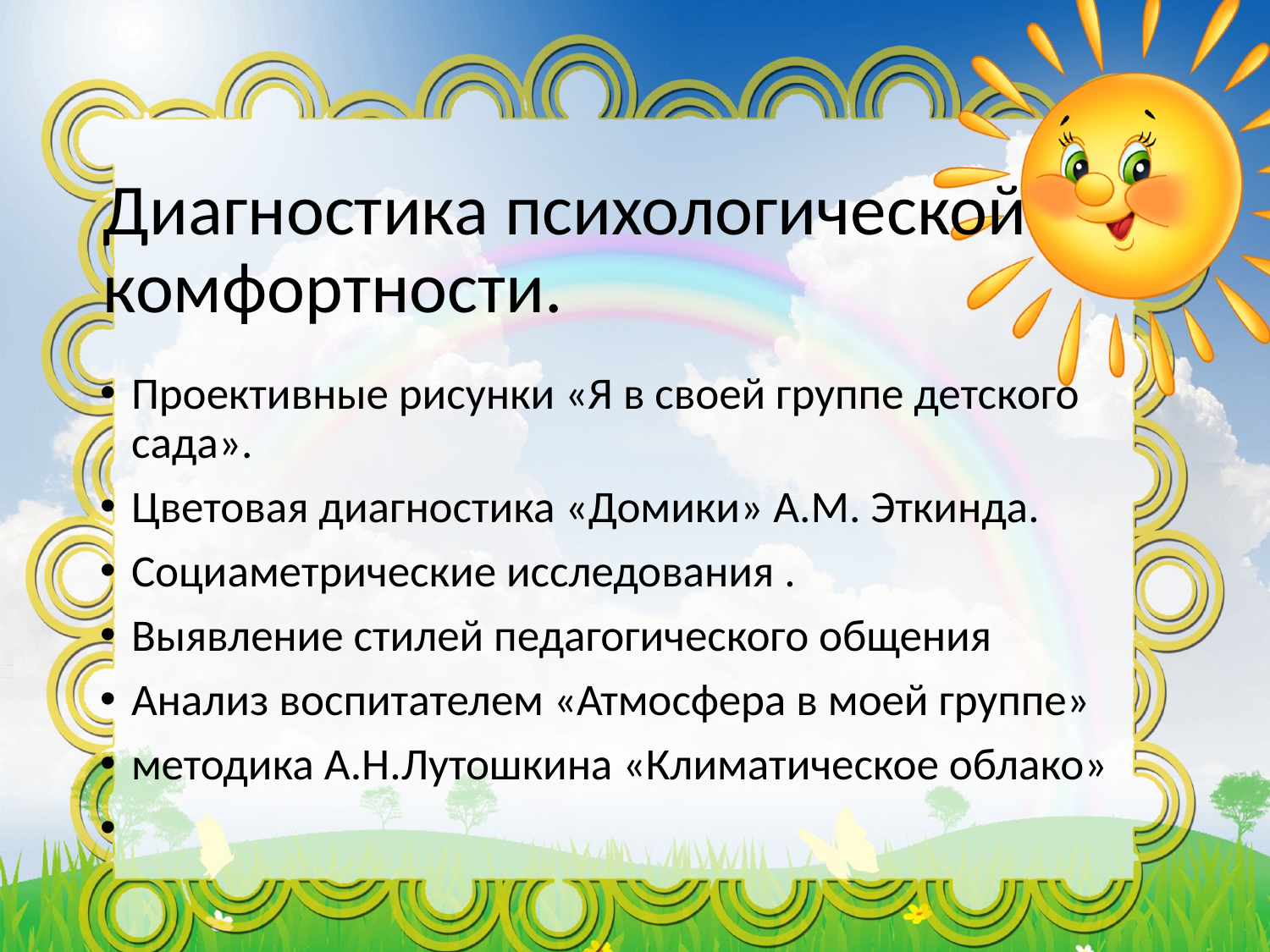

# Диагностика психологической комфортности.
Проективные рисунки «Я в своей группе детского сада».
Цветовая диагностика «Домики» А.М. Эткинда.
Социаметрические исследования .
Выявление стилей педагогического общения
Анализ воспитателем «Атмосфера в моей группе»
методика А.Н.Лутошкина «Климатическое облако»